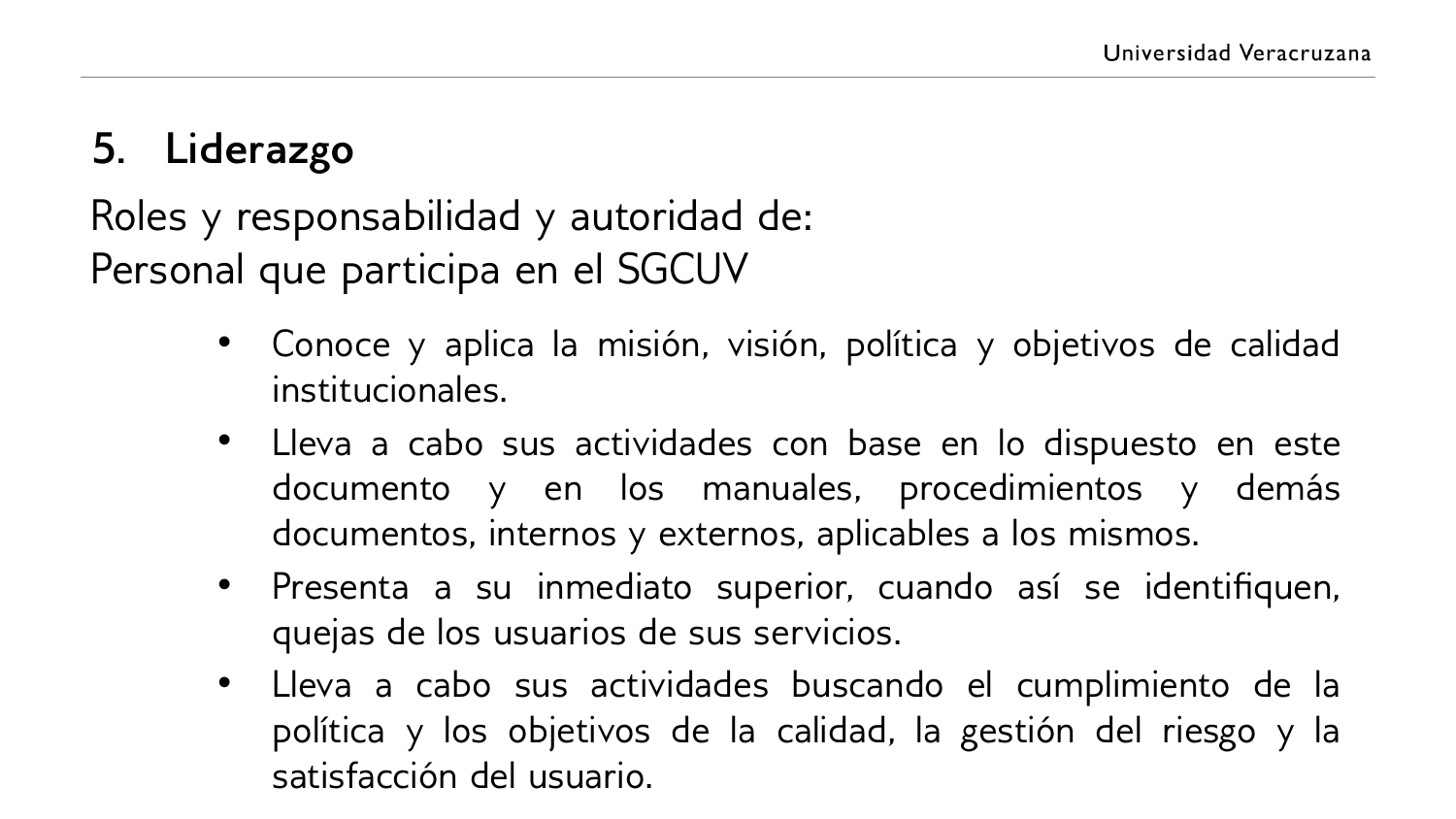

# Liderazgo
Roles y responsabilidad y autoridad de:
Personal que participa en el SGCUV
Conoce y aplica la misión, visión, política y objetivos de calidad institucionales.
Lleva a cabo sus actividades con base en lo dispuesto en este documento y en los manuales, procedimientos y demás documentos, internos y externos, aplicables a los mismos.
Presenta a su inmediato superior, cuando así se identifiquen, quejas de los usuarios de sus servicios.
Lleva a cabo sus actividades buscando el cumplimiento de la política y los objetivos de la calidad, la gestión del riesgo y la satisfacción del usuario.